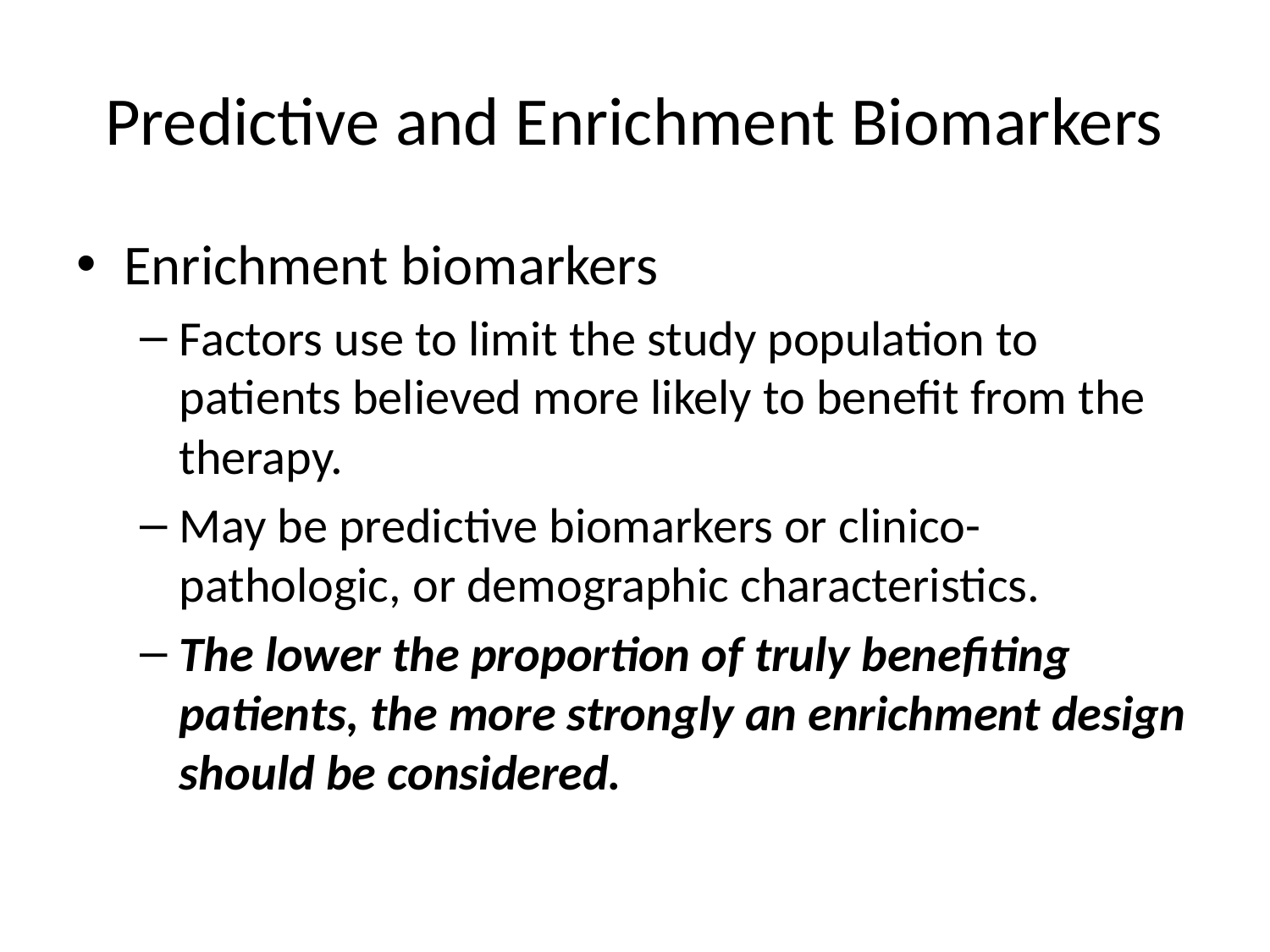

# Predictive and Enrichment Biomarkers
Enrichment biomarkers
Factors use to limit the study population to patients believed more likely to benefit from the therapy.
May be predictive biomarkers or clinico-pathologic, or demographic characteristics.
The lower the proportion of truly benefiting patients, the more strongly an enrichment design should be considered.